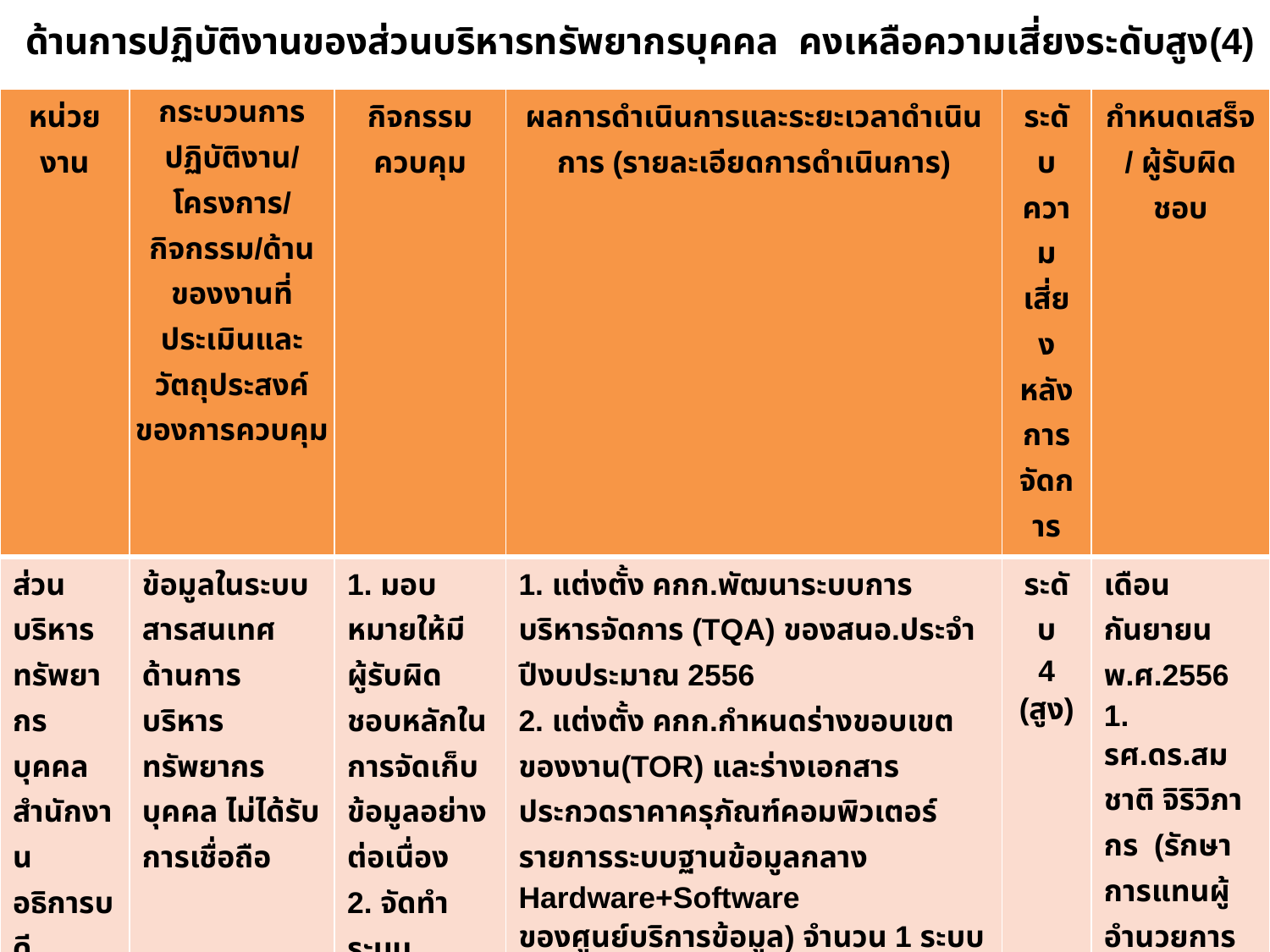

# ด้านการปฏิบัติงานของส่วนบริหารทรัพยากรบุคคล  คงเหลือความเสี่ยงระดับสูง(4)
| หน่วยงาน | กระบวนการปฏิบัติงาน/โครงการ/กิจกรรม/ด้านของงานที่ประเมินและวัตถุประสงค์ของการควบคุม | กิจกรรมควบคุม | ผลการดำเนินการและระยะเวลาดำเนินการ (รายละเอียดการดำเนินการ) | ระดับความเสี่ยงหลังการจัดการ | กำหนดเสร็จ / ผู้รับผิดชอบ |
| --- | --- | --- | --- | --- | --- |
| ส่วนบริหารทรัพยากรบุคคล สำนักงานอธิการบดี | ข้อมูลในระบบสารสนเทศด้านการบริหารทรัพยากรบุคคล ไม่ได้รับการเชื่อถือ | 1. มอบหมายให้มีผู้รับผิดชอบหลักในการจัดเก็บข้อมูลอย่างต่อเนื่อง 2. จัดทำระบบจัดการฐานข้อมูลด้วยโปรแกรมคอมพิวเตอร์ | 1. แต่งตั้ง คกก.พัฒนาระบบการบริหารจัดการ (TQA) ของสนอ.ประจำปีงบประมาณ 2556 2. แต่งตั้ง คกก.กำหนดร่างขอบเขตของงาน(TOR) และร่างเอกสารประกวดราคาครุภัณฑ์คอมพิวเตอร์รายการระบบฐานข้อมูลกลาง Hardware+Software ของศูนย์บริการข้อมูล) จำนวน 1 ระบบ 3. การจัดซื้อจัดจ้างระบบฐานข้อมูลกลาง(HardwareและSoftware ของศูนย์บริการข้อมูล) สรุปค่าใช้จ่าย ภายในวงเงิน 30,000,000 บาท วงเงินเท่ากับในการจัดหาระบบศูนย์ข้อมูลกลางและบริการสำหรับการบริหารทรัพยากรบุคคล และงานบริการวิชาการ จำนวน 9 ระบบ 4. นักบริหารทรัพยากรบุคคล จัดทำฐานข้อมูลในรูปแบบไฟล์ Excel 5. นักวิชาการคอมพิวเตอร์ สทบ. จัดทำฐานข้อมูลกลางบนระบบ Cloud Computing | ระดับ 4 (สูง) | เดือน กันยายน พ.ศ.2556 1. รศ.ดร.สมชาติ จิริวิภากร (รักษาการแทนผู้อำนวยการส่วนบริหารทรัพยากรบุคคล) kjsomcha@ kmitl.ac.th 2. น.ส.ศิริพร นคราวัฒน์ (นักบริหารทรัพยากรบุคคล) knsiripo@ kmitl.ac.th |